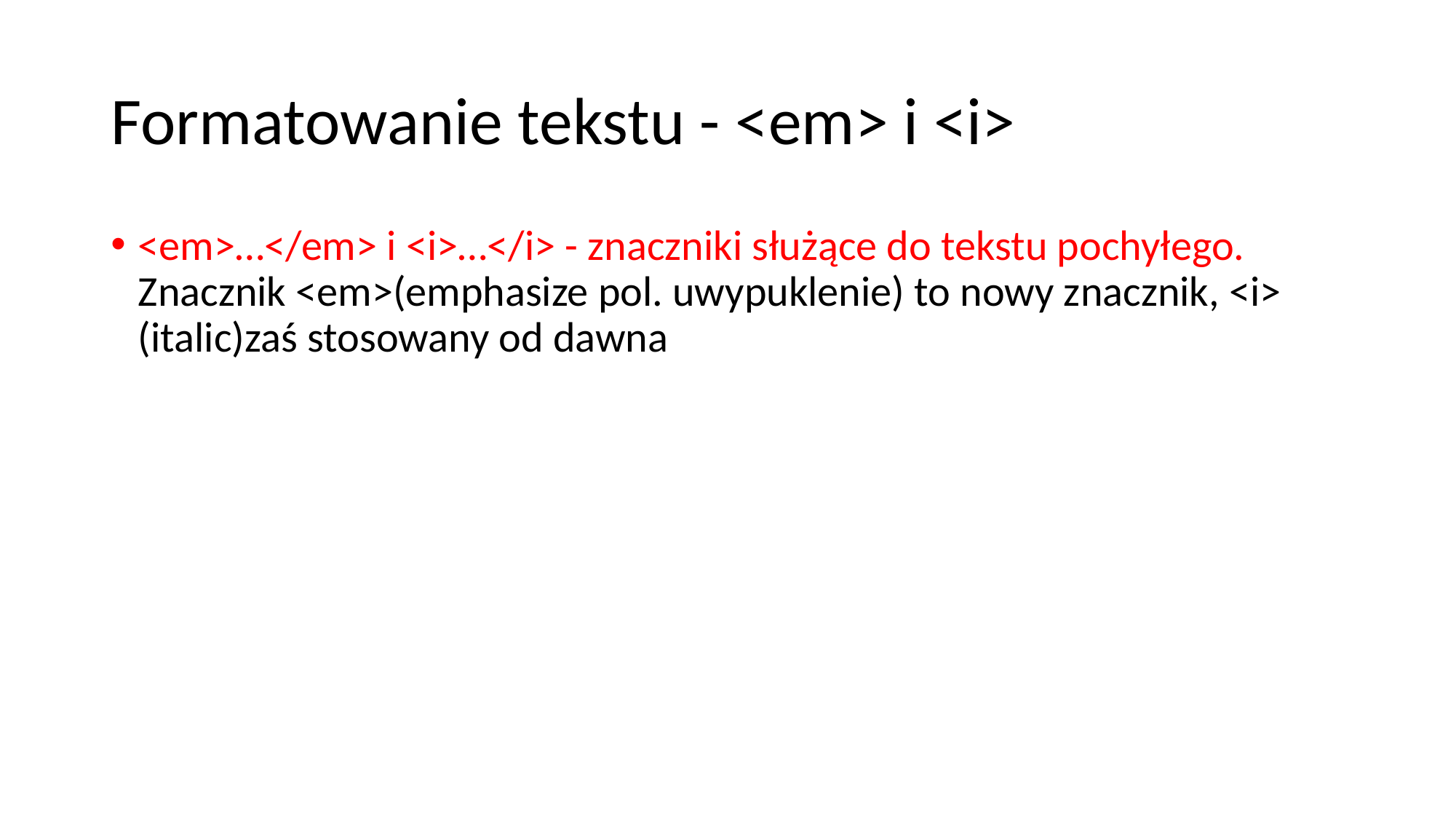

# Formatowanie tekstu - <em> i <i>
<em>…</em> i <i>…</i> - znaczniki służące do tekstu pochyłego. Znacznik <em>(emphasize pol. uwypuklenie) to nowy znacznik, <i> (italic)zaś stosowany od dawna